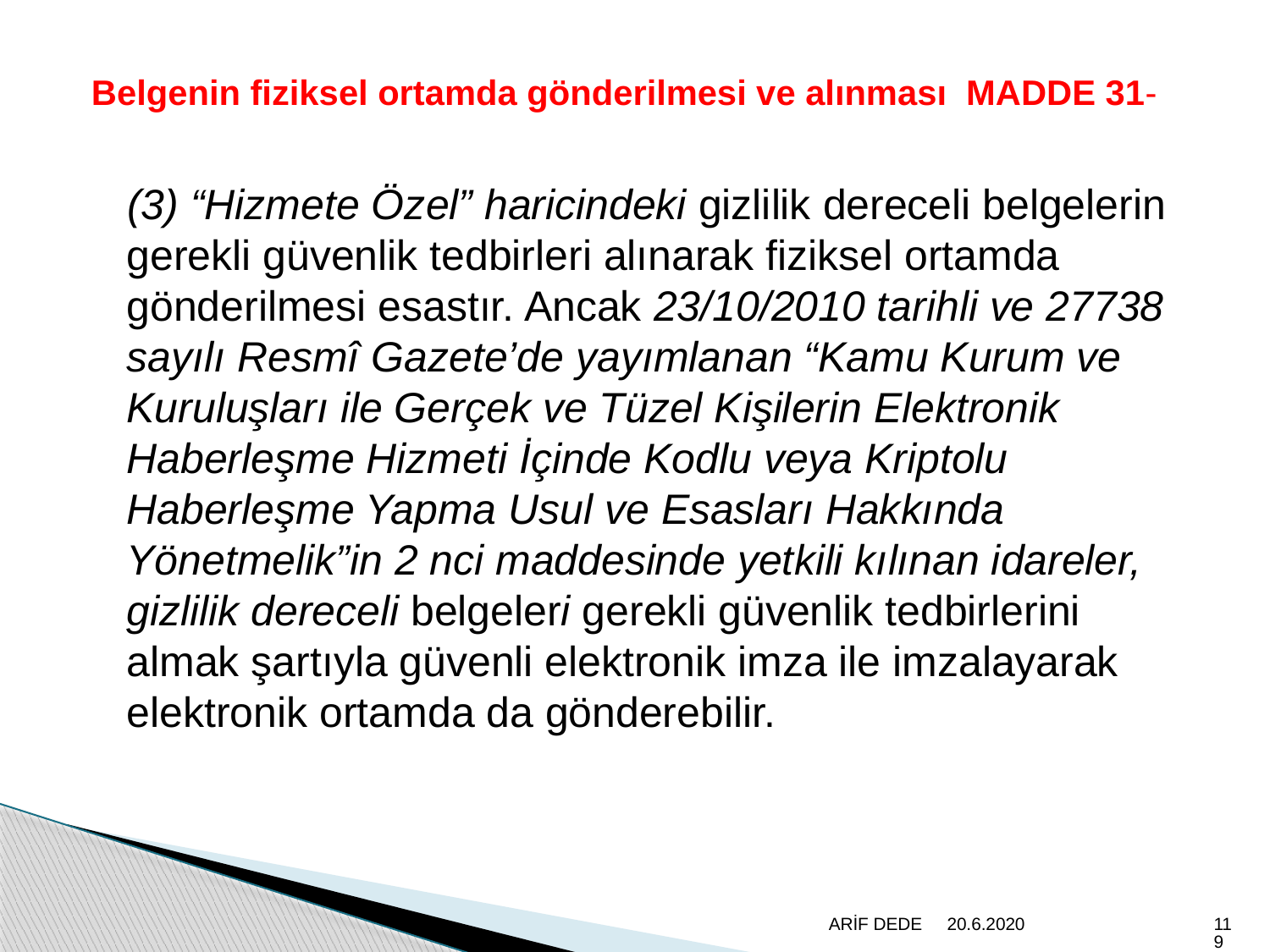

Belgenin fiziksel ortamda gönderilmesi ve alınması  MADDE 31-

   (3) “Hizmete Özel” haricindeki gizlilik dereceli belgelerin gerekli güvenlik tedbirleri alınarak fiziksel ortamda gönderilmesi esastır. Ancak 23/10/2010 tarihli ve 27738 sayılı Resmî Gazete’de yayımlanan “Kamu Kurum ve Kuruluşları ile Gerçek ve Tüzel Kişilerin Elektronik Haberleşme Hizmeti İçinde Kodlu veya Kriptolu Haberleşme Yapma Usul ve Esasları Hakkında Yönetmelik”in 2 nci maddesinde yetkili kılınan idareler, gizlilik dereceli belgeleri gerekli güvenlik tedbirlerini almak şartıyla güvenli elektronik imza ile imzalayarak elektronik ortamda da gönderebilir.
ARİF DEDE
20.6.2020
119